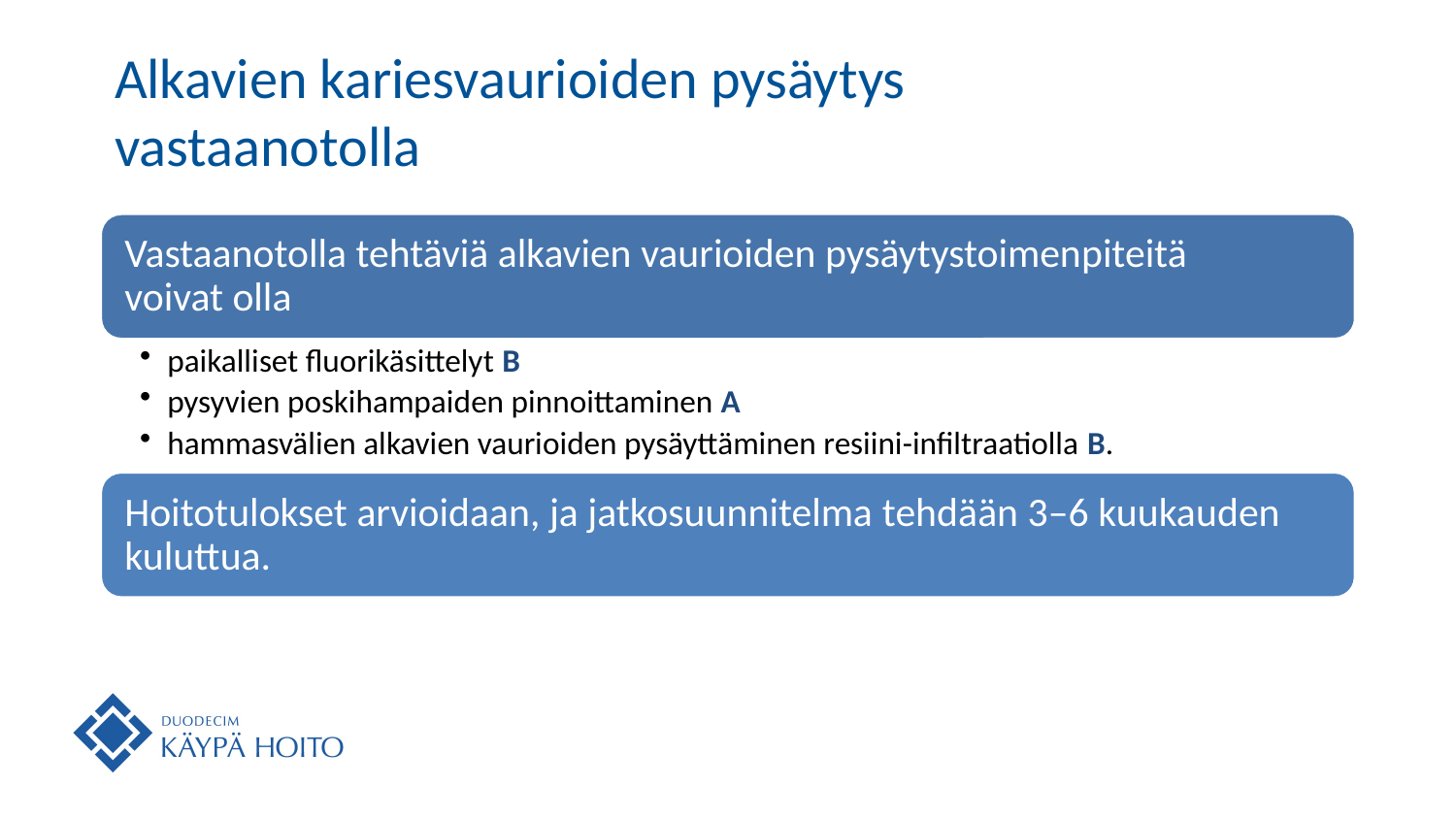

# Alkavien kariesvaurioiden pysäytys vastaanotolla
Vastaanotolla tehtäviä alkavien vaurioiden pysäytystoimenpiteitä
voivat olla
paikalliset fluorikäsittelyt B
pysyvien poskihampaiden pinnoittaminen A
hammasvälien alkavien vaurioiden pysäyttäminen resiini-infiltraatiolla B.
Hoitotulokset arvioidaan, ja jatkosuunnitelma tehdään 3–6 kuukauden kuluttua.